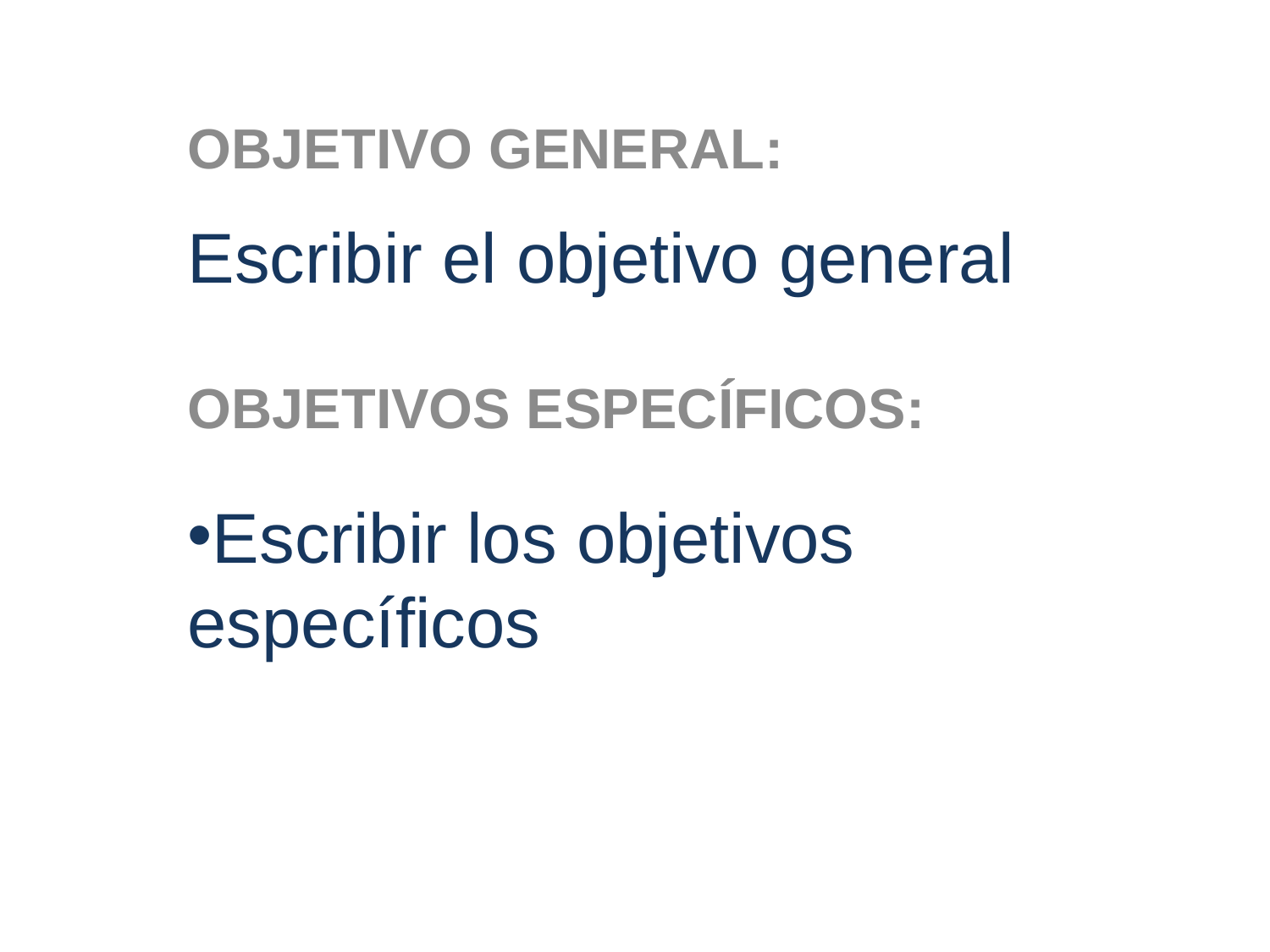

OBJETIVO GENERAL:
Escribir el objetivo general
OBJETIVOS ESPECÍFICOS:
Escribir los objetivos específicos